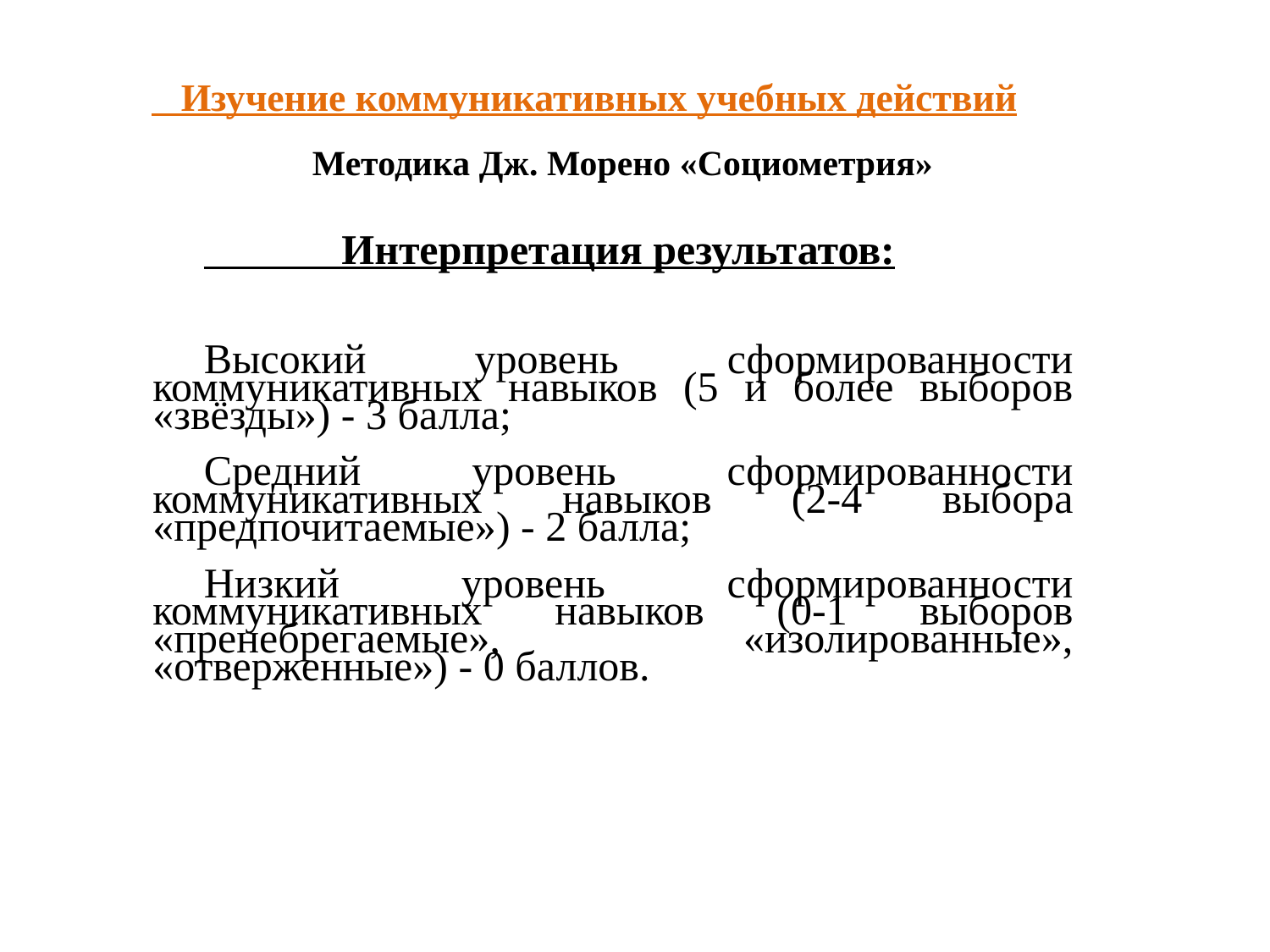

Изучение коммуникативных учебных действий
Методика Дж. Морено «Социометрия»
             Интерпретация результатов:

Высокий уровень сформированности коммуникативных навыков (5 и более выборов «звёзды») - 3 балла;

Средний уровень сформированности коммуникативных навыков (2-4 выбора «предпочитаемые») - 2 балла;

Низкий уровень сформированности коммуникативных навыков (0-1 выборов «пренебрегаемые», «изолированные», «отверженные») - 0 баллов.